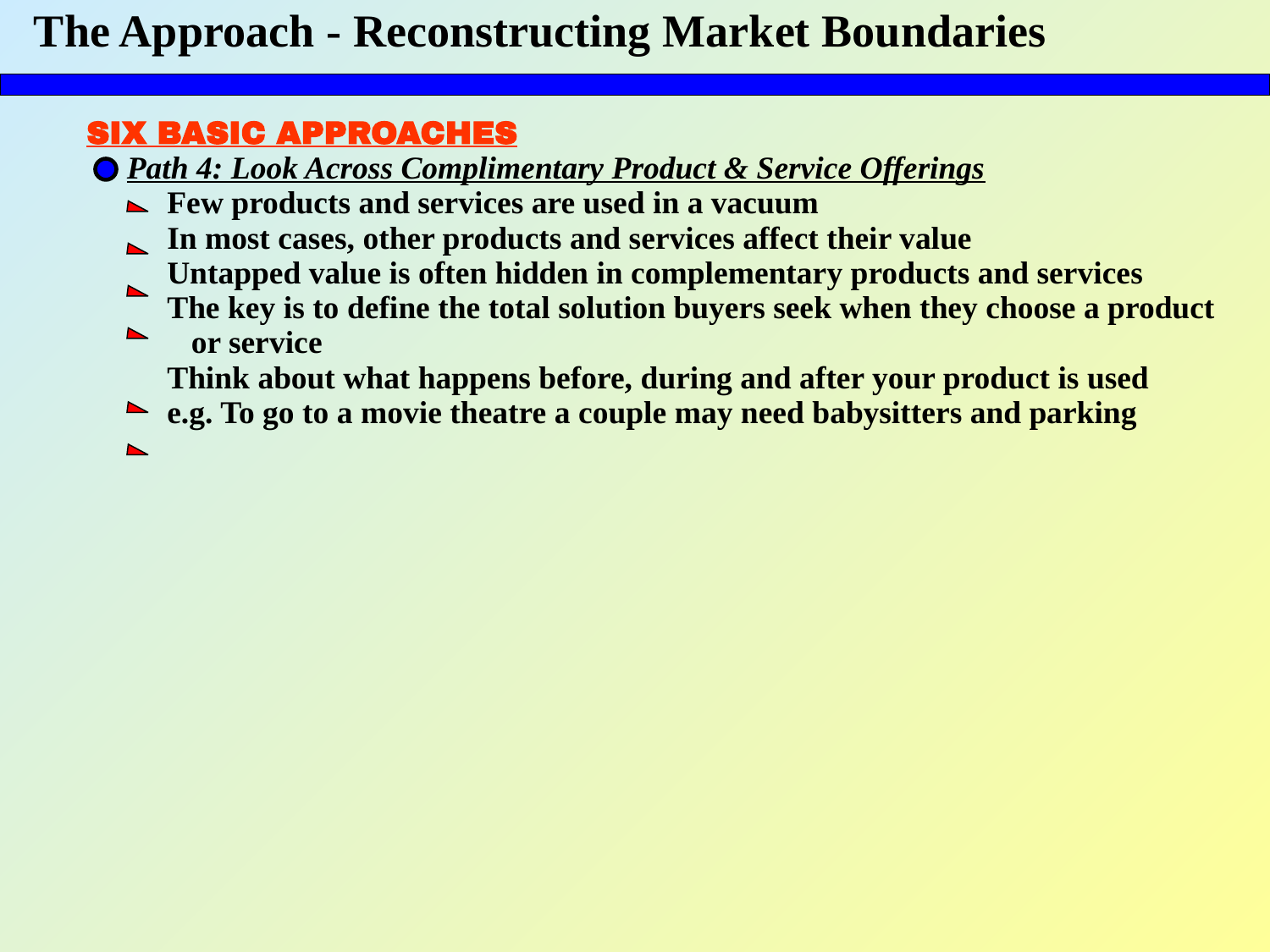

# The Approach - Reconstructing Market Boundaries

SIX BASIC APPROACHES
     Path 4: Look Across Complimentary Product & Service Offerings
          Few products and services are used in a vacuum
          In most cases, other products and services affect their value
          Untapped value is often hidden in complementary products and services
          The key is to define the total solution buyers seek when they choose a product
             or service
          Think about what happens before, during and after your product is used
          e.g. To go to a movie theatre a couple may need babysitters and parking